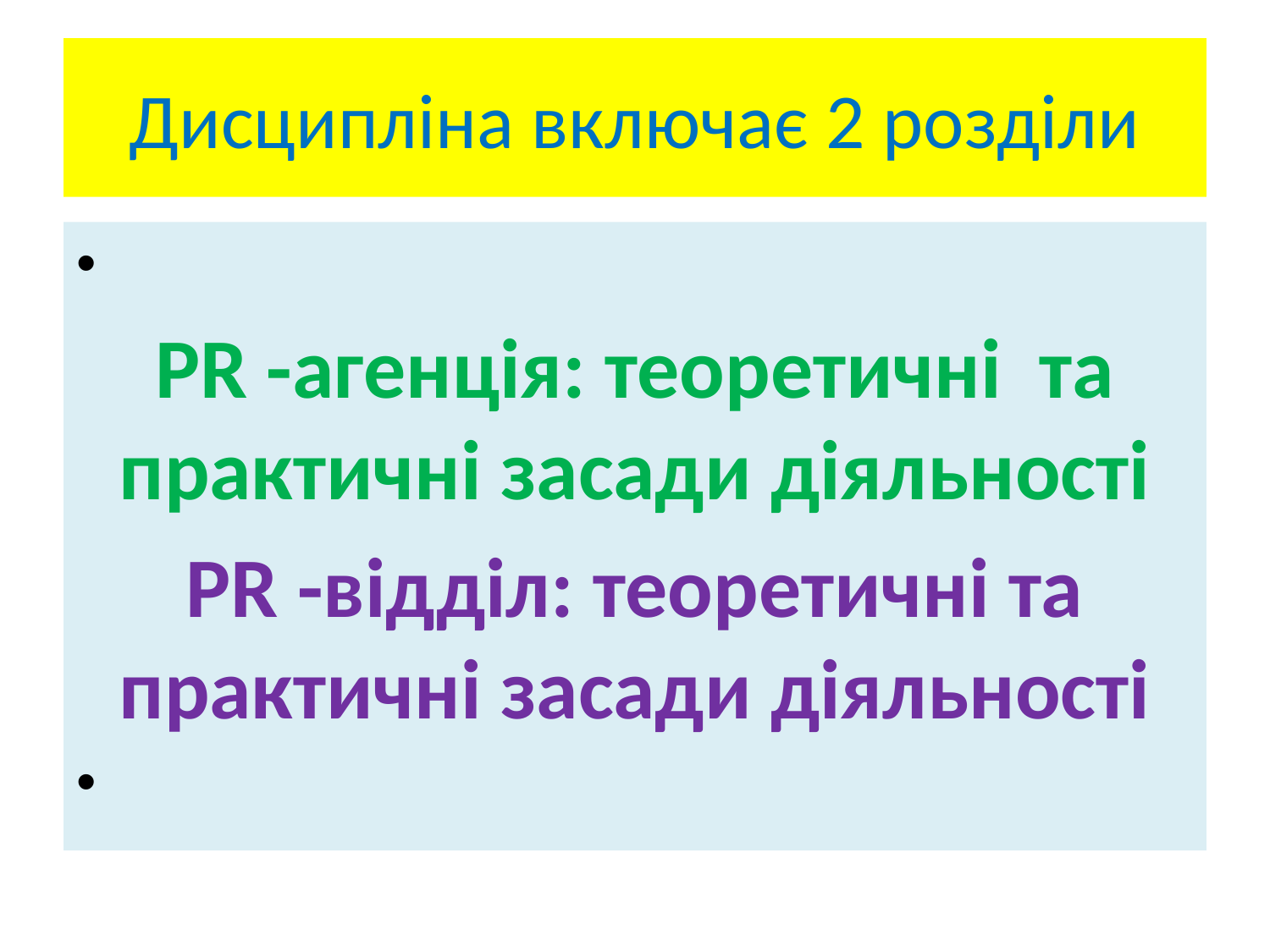

# Дисципліна включає 2 розділи

PR -агенція: теоретичні  та практичні засади діяльності
PR -відділ: теоретичні та практичні засади діяльності